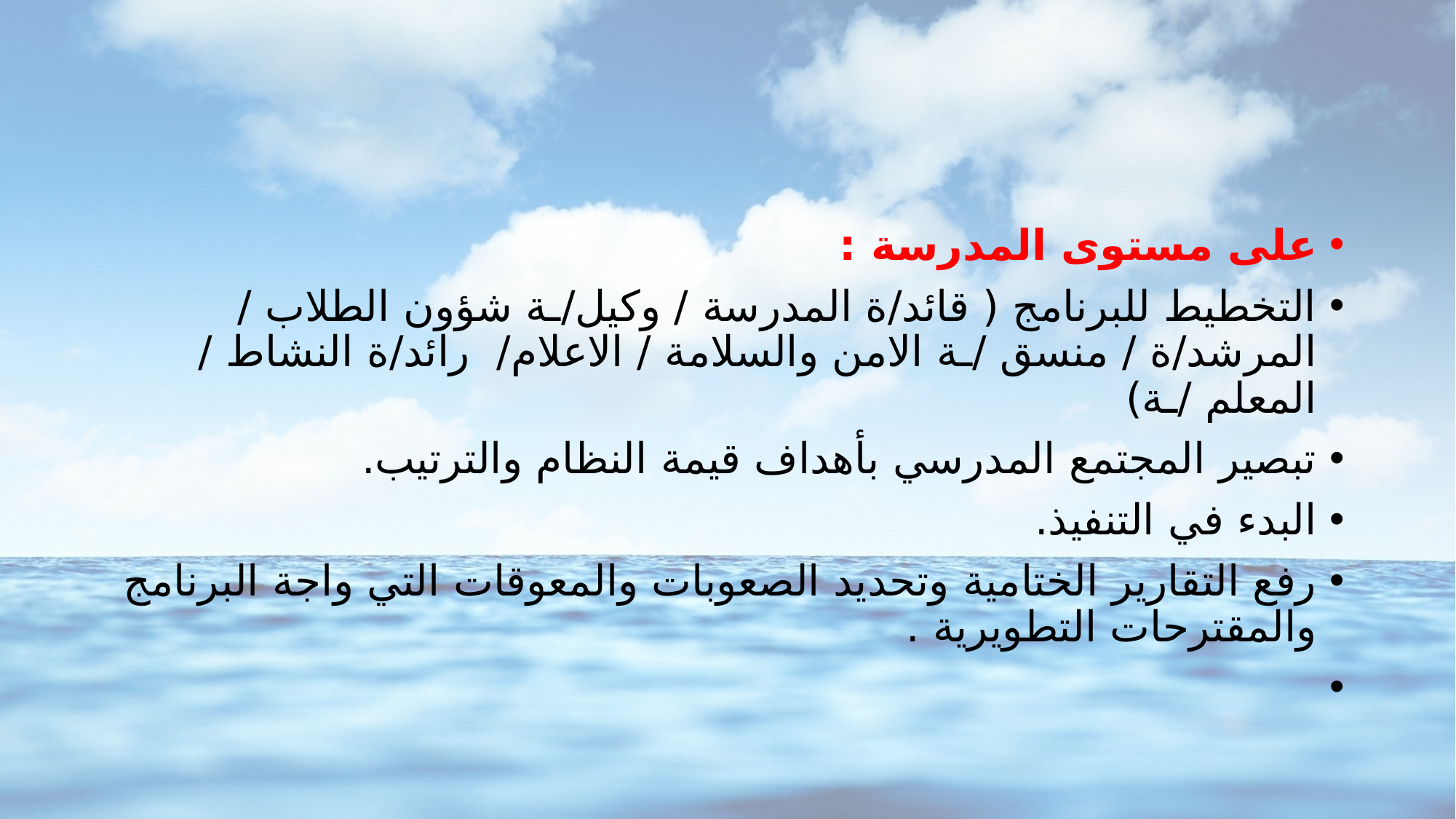

#
على مستوى المدرسة :
التخطيط للبرنامج ( قائد/ة المدرسة / وكيل/ـة شؤون الطلاب / المرشد/ة / منسق /ـة الامن والسلامة / الاعلام/  رائد/ة النشاط / المعلم /ـة)
تبصير المجتمع المدرسي بأهداف قيمة النظام والترتيب.
البدء في التنفيذ.
رفع التقارير الختامية وتحديد الصعوبات والمعوقات التي واجة البرنامج والمقترحات التطويرية .